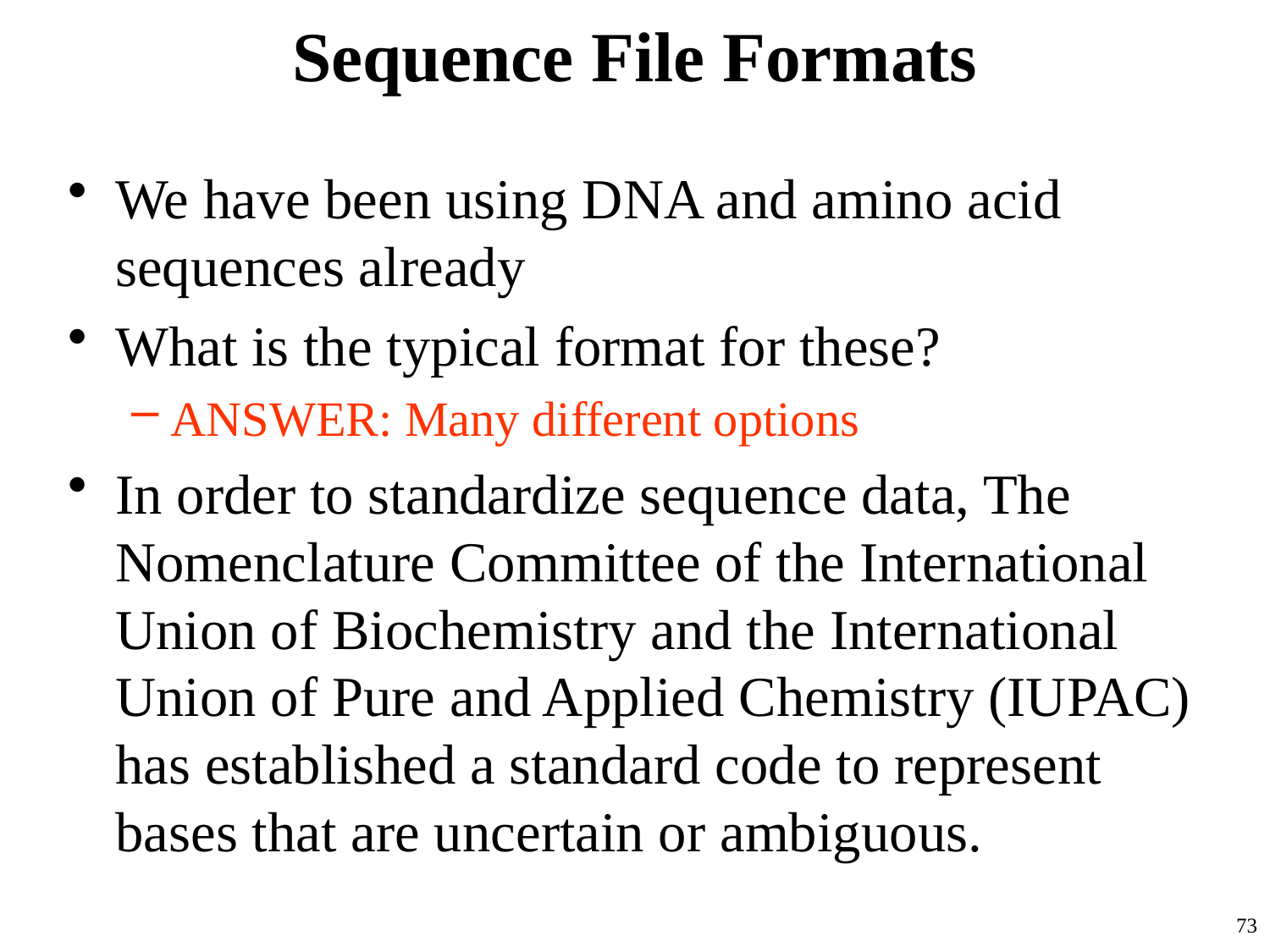

# Sequence File Formats
We have been using DNA and amino acid sequences already
What is the typical format for these?
ANSWER: Many different options
In order to standardize sequence data, The Nomenclature Committee of the International Union of Biochemistry and the International Union of Pure and Applied Chemistry (IUPAC) has established a standard code to represent bases that are uncertain or ambiguous.
73